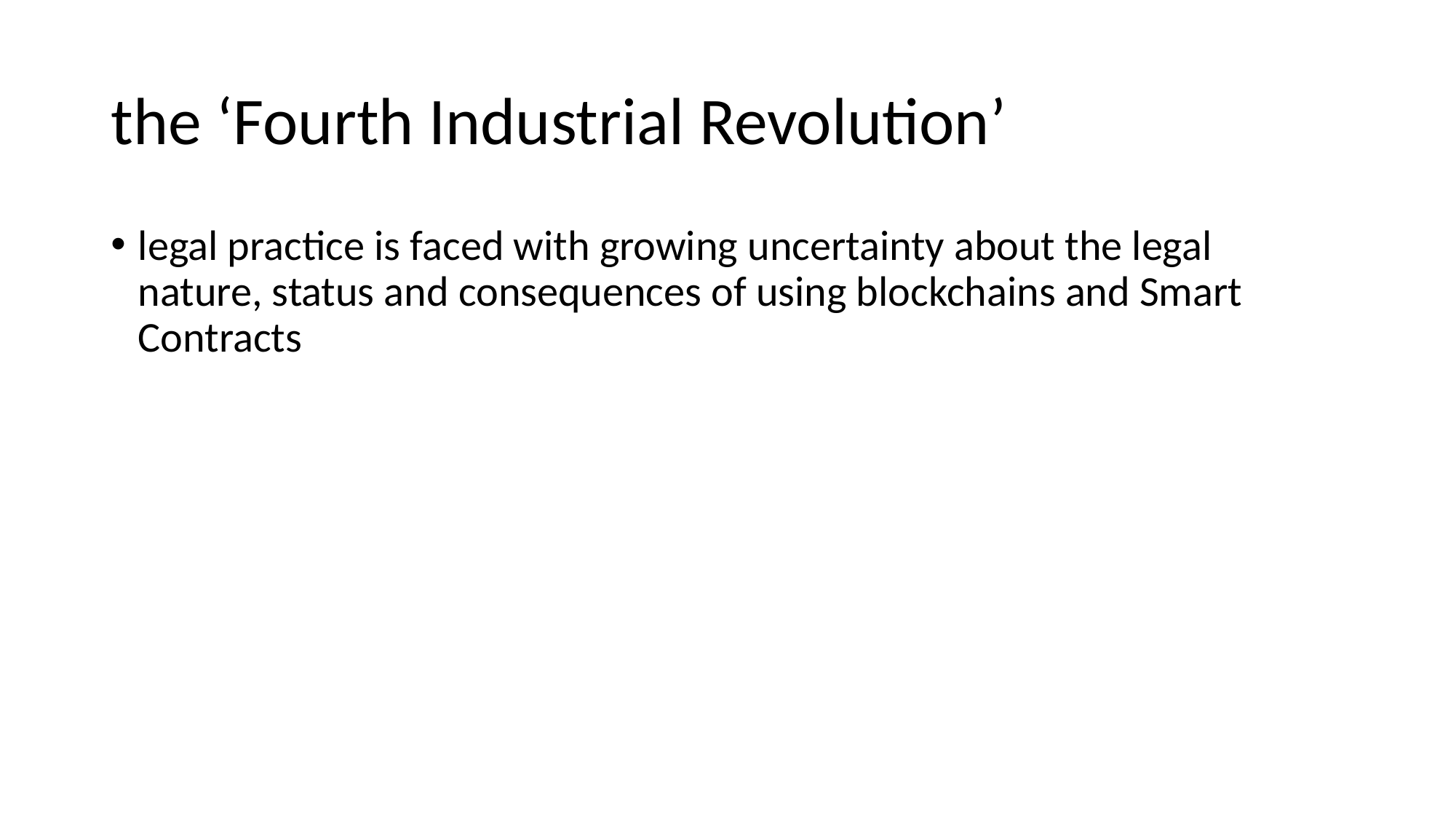

# the ‘Fourth Industrial Revolution’
legal practice is faced with growing uncertainty about the legal nature, status and consequences of using blockchains and Smart Contracts